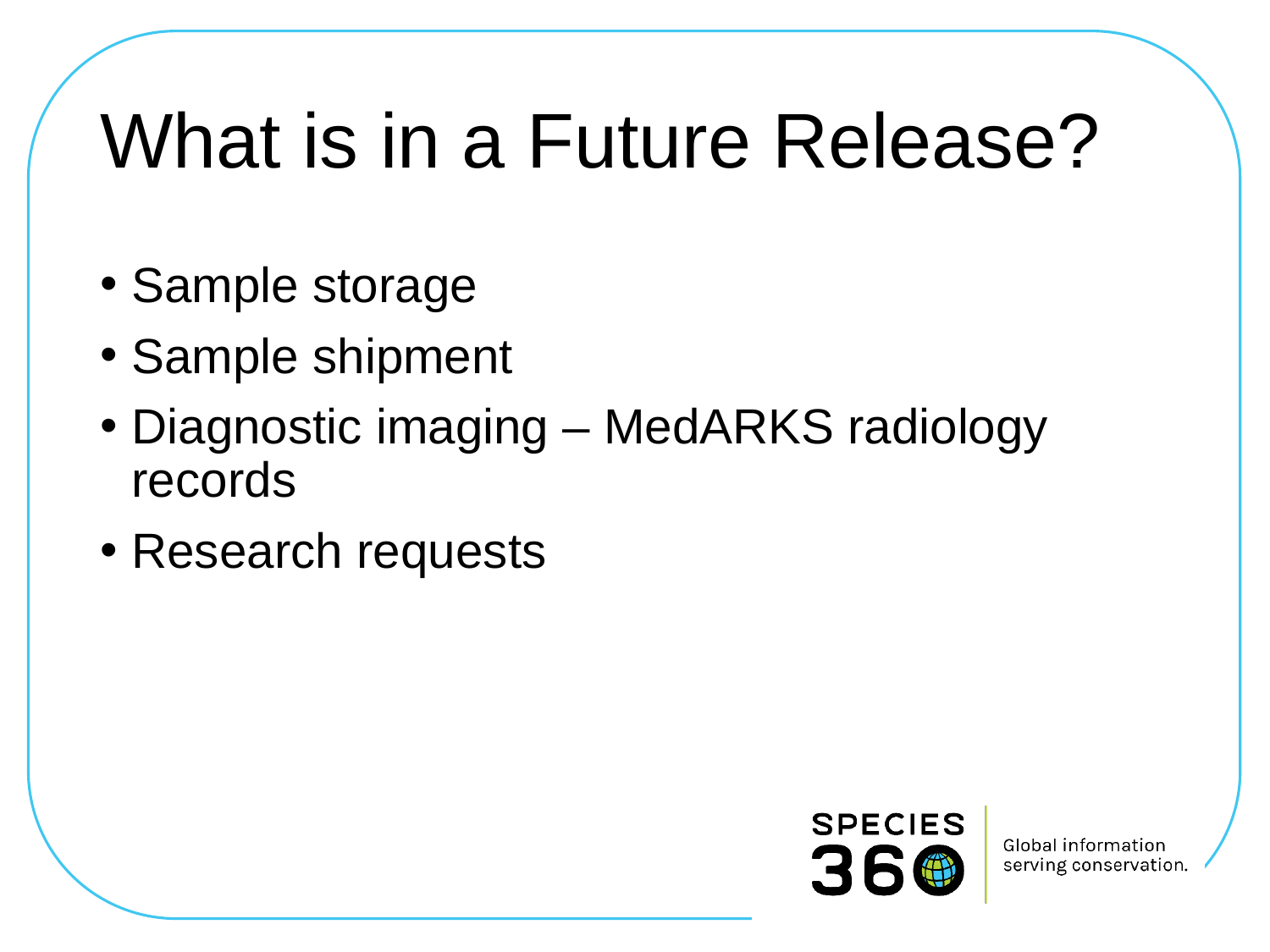

# What is in a Future Release?
Sample storage
Sample shipment
Diagnostic imaging – MedARKS radiology records
Research requests